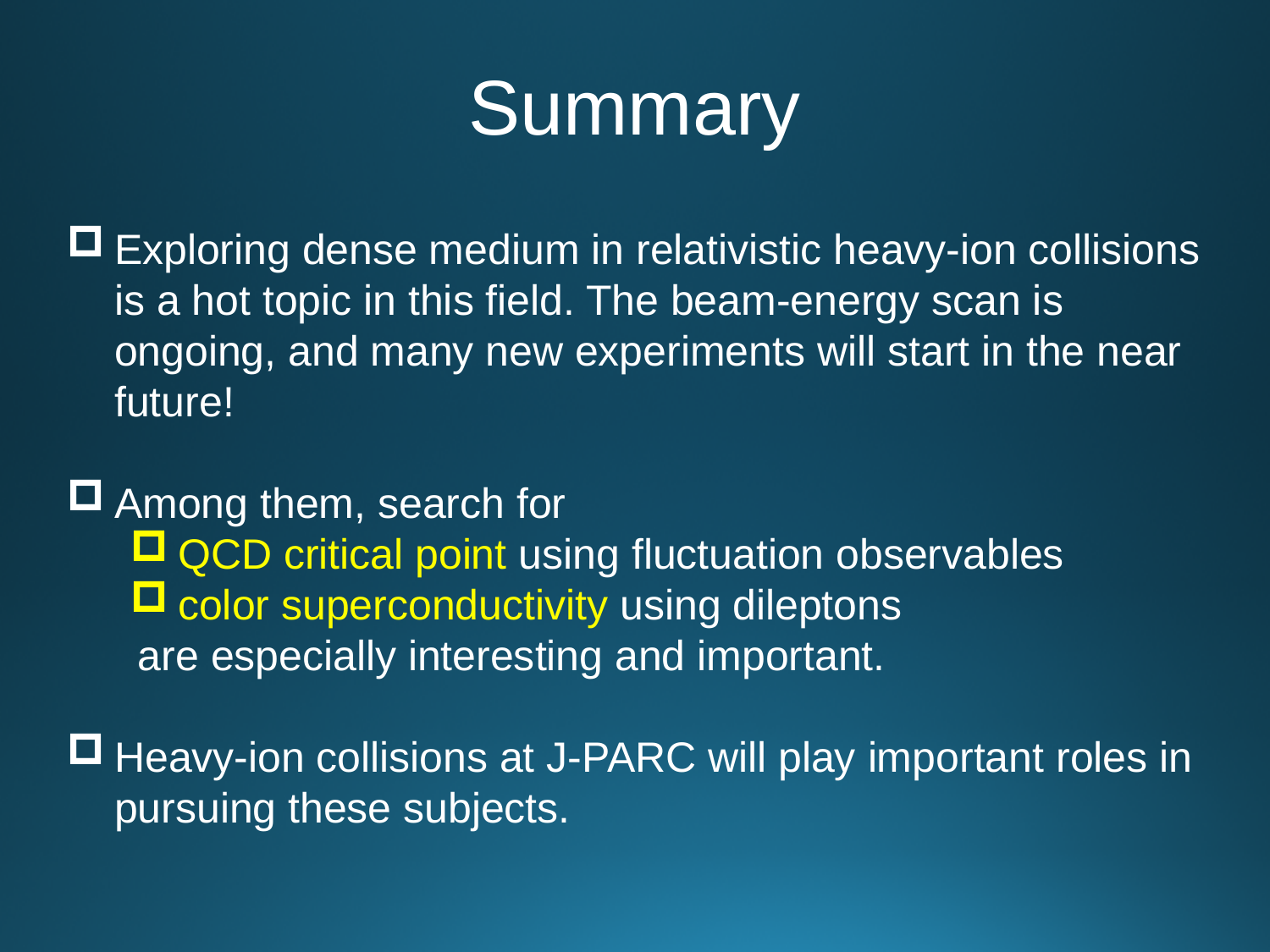

# Summary
Exploring dense medium in relativistic heavy-ion collisions is a hot topic in this field. The beam-energy scan is ongoing, and many new experiments will start in the near future!

Among them, search for
QCD critical point using fluctuation observables
color superconductivity using dileptons
      are especially interesting and important.

Heavy-ion collisions at J-PARC will play important roles in pursuing these subjects.